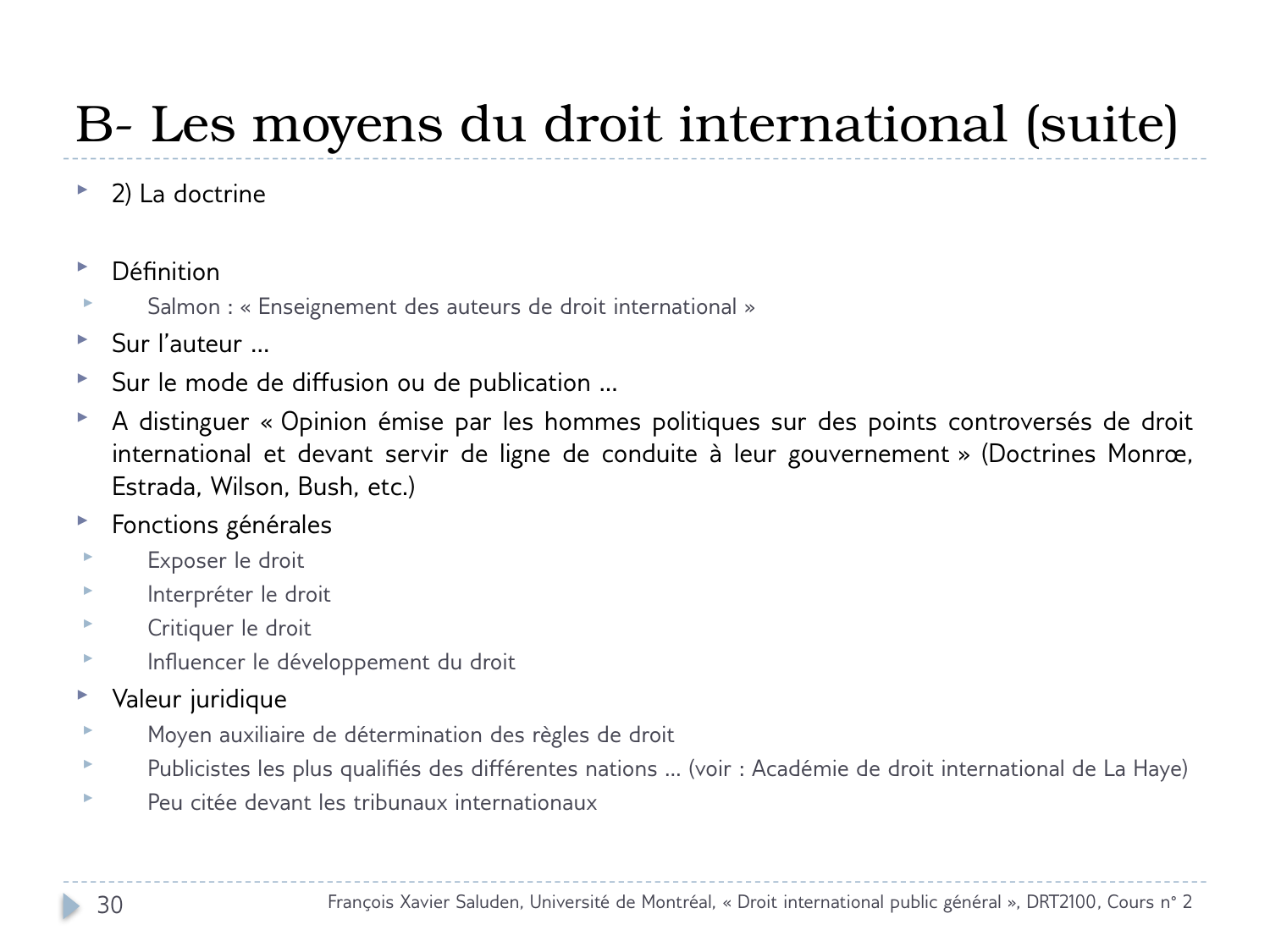

# B- Les moyens du droit international (suite)
2) La doctrine

Définition
Salmon : « Enseignement des auteurs de droit international »
Sur l’auteur ...
Sur le mode de diffusion ou de publication ...
A distinguer « Opinion émise par les hommes politiques sur des points controversés de droit international et devant servir de ligne de conduite à leur gouvernement » (Doctrines Monroe, Estrada, Wilson, Bush, etc.)
Fonctions générales
Exposer le droit
Interpréter le droit
Critiquer le droit
Influencer le développement du droit
Valeur juridique
Moyen auxiliaire de détermination des règles de droit
Publicistes les plus qualifiés des différentes nations … (voir : Académie de droit international de La Haye)
Peu citée devant les tribunaux internationaux
François Xavier Saluden, Université de Montréal, « Droit international public général », DRT2100, Cours n° 2
30